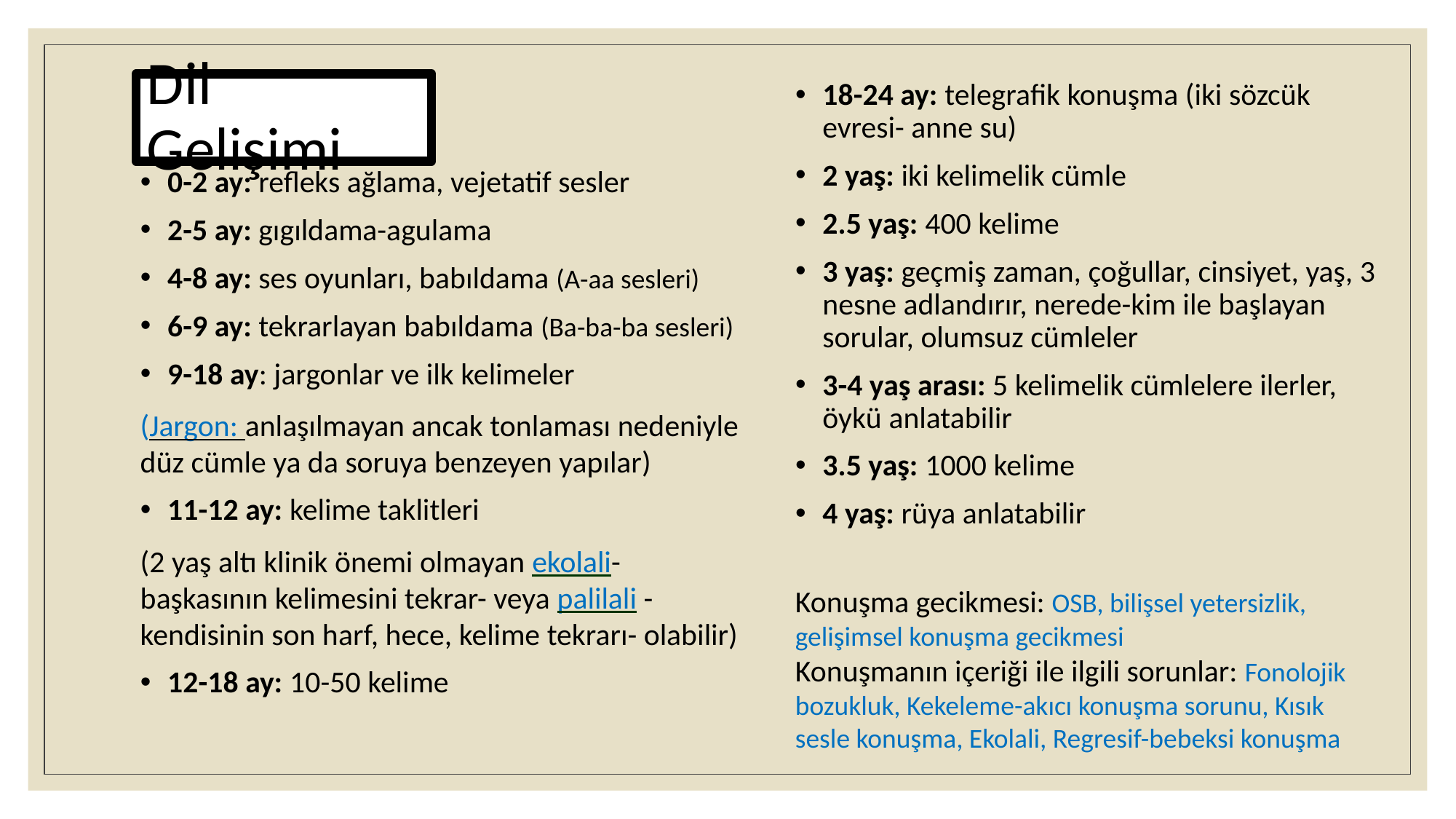

18-24 ay: telegrafik konuşma (iki sözcük evresi- anne su)
2 yaş: iki kelimelik cümle
2.5 yaş: 400 kelime
3 yaş: geçmiş zaman, çoğullar, cinsiyet, yaş, 3 nesne adlandırır, nerede-kim ile başlayan sorular, olumsuz cümleler
3-4 yaş arası: 5 kelimelik cümlelere ilerler, öykü anlatabilir
3.5 yaş: 1000 kelime
4 yaş: rüya anlatabilir

Konuşma gecikmesi: OSB, bilişsel yetersizlik, gelişimsel konuşma gecikmesi
Konuşmanın içeriği ile ilgili sorunlar: Fonolojik bozukluk, Kekeleme-akıcı konuşma sorunu, Kısık sesle konuşma, Ekolali, Regresif-bebeksi konuşma

Dil Gelişimi
0-2 ay: refleks ağlama, vejetatif sesler
2-5 ay: gıgıldama-agulama
4-8 ay: ses oyunları, babıldama (A-aa sesleri)
6-9 ay: tekrarlayan babıldama (Ba-ba-ba sesleri)
9-18 ay: jargonlar ve ilk kelimeler
(Jargon: anlaşılmayan ancak tonlaması nedeniyle düz cümle ya da soruya benzeyen yapılar)
11-12 ay: kelime taklitleri
(2 yaş altı klinik önemi olmayan ekolali-başkasının kelimesini tekrar- veya palilali -kendisinin son harf, hece, kelime tekrarı- olabilir)
12-18 ay: 10-50 kelime